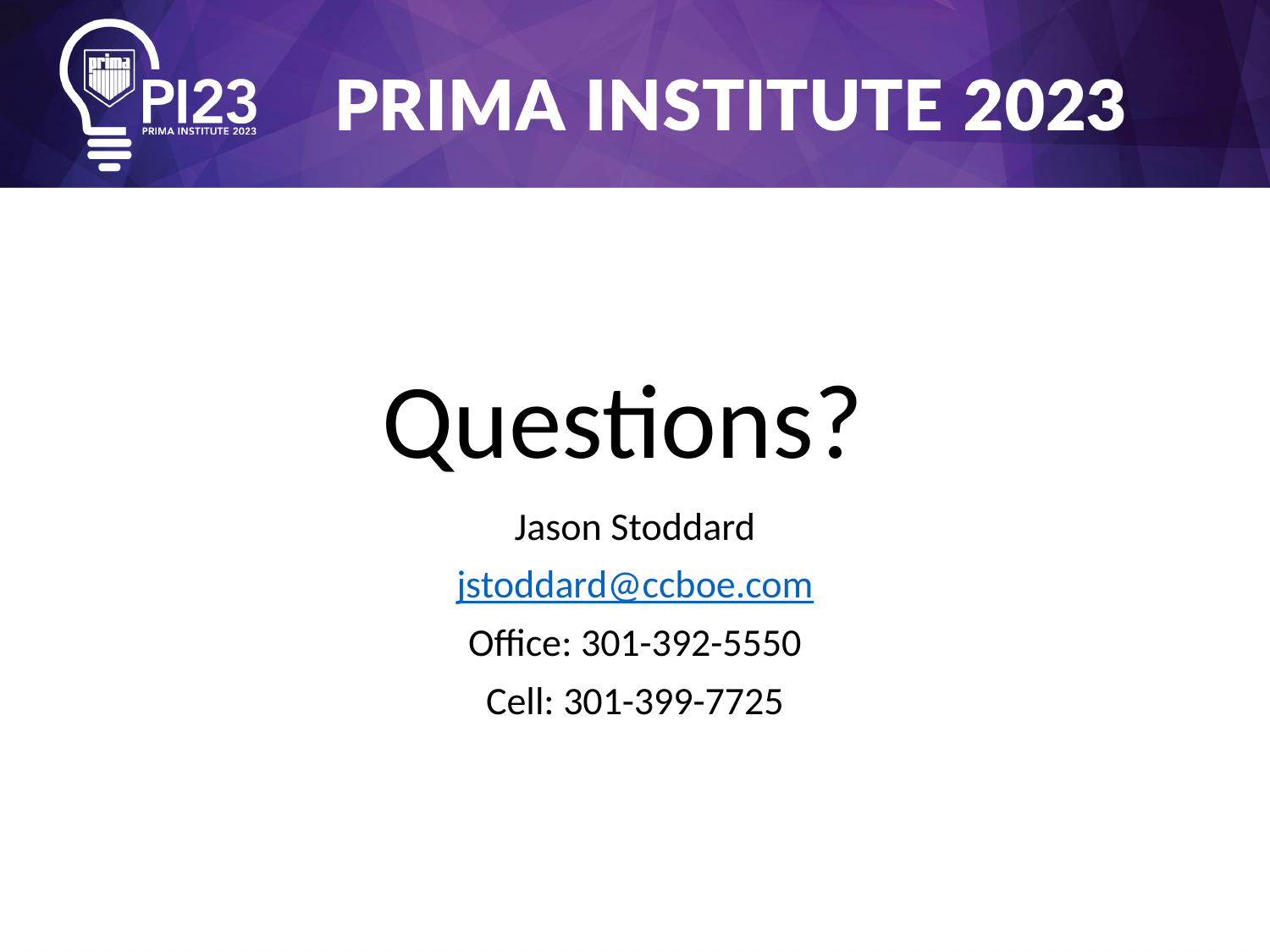

# Questions?
Jason Stoddard
jstoddard@ccboe.com
Office: 301-392-5550
Cell: 301-399-7725